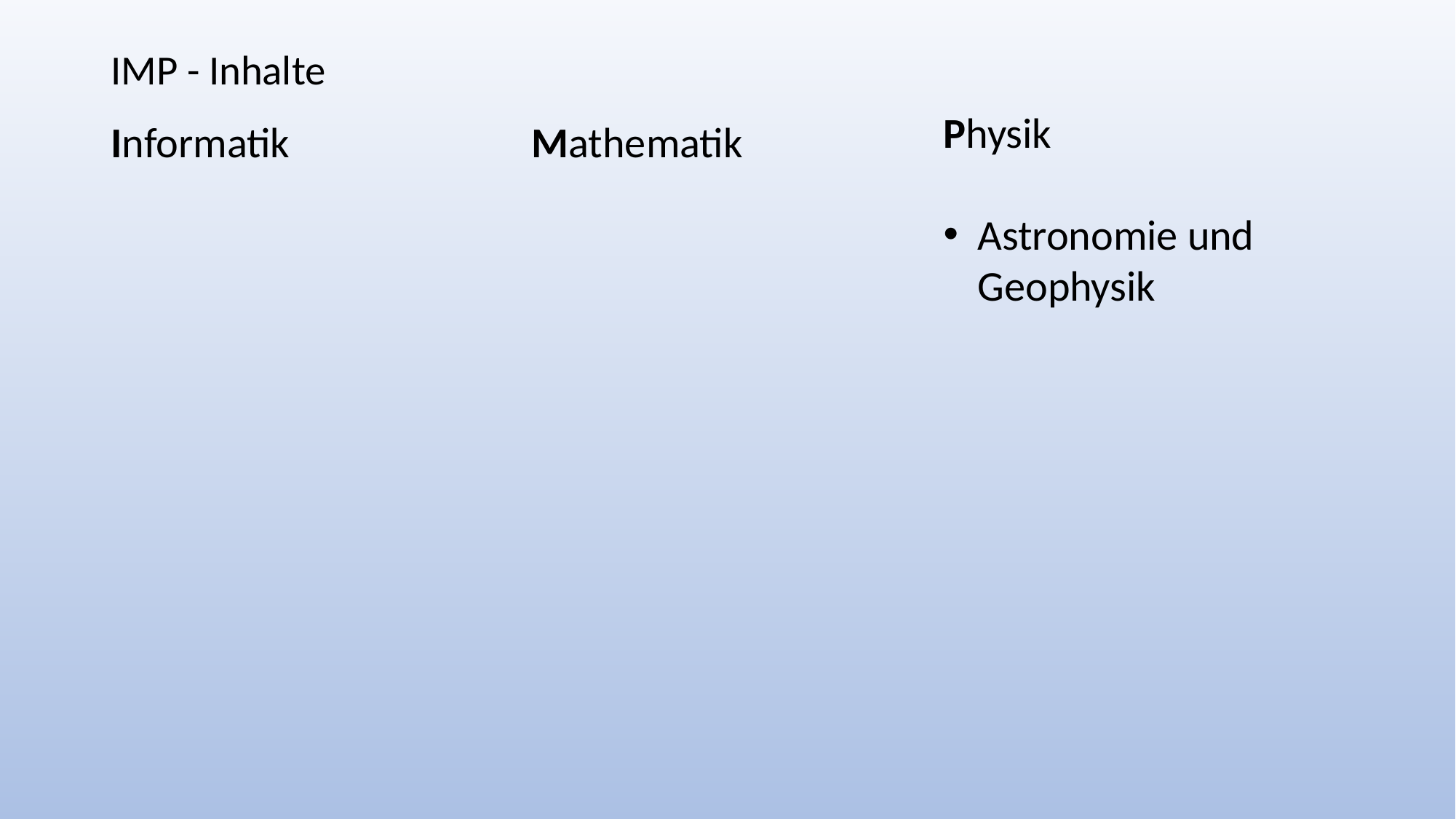

# IMP - Inhalte
Physik

Astronomie und Geophysik

Informatik

Mathematik